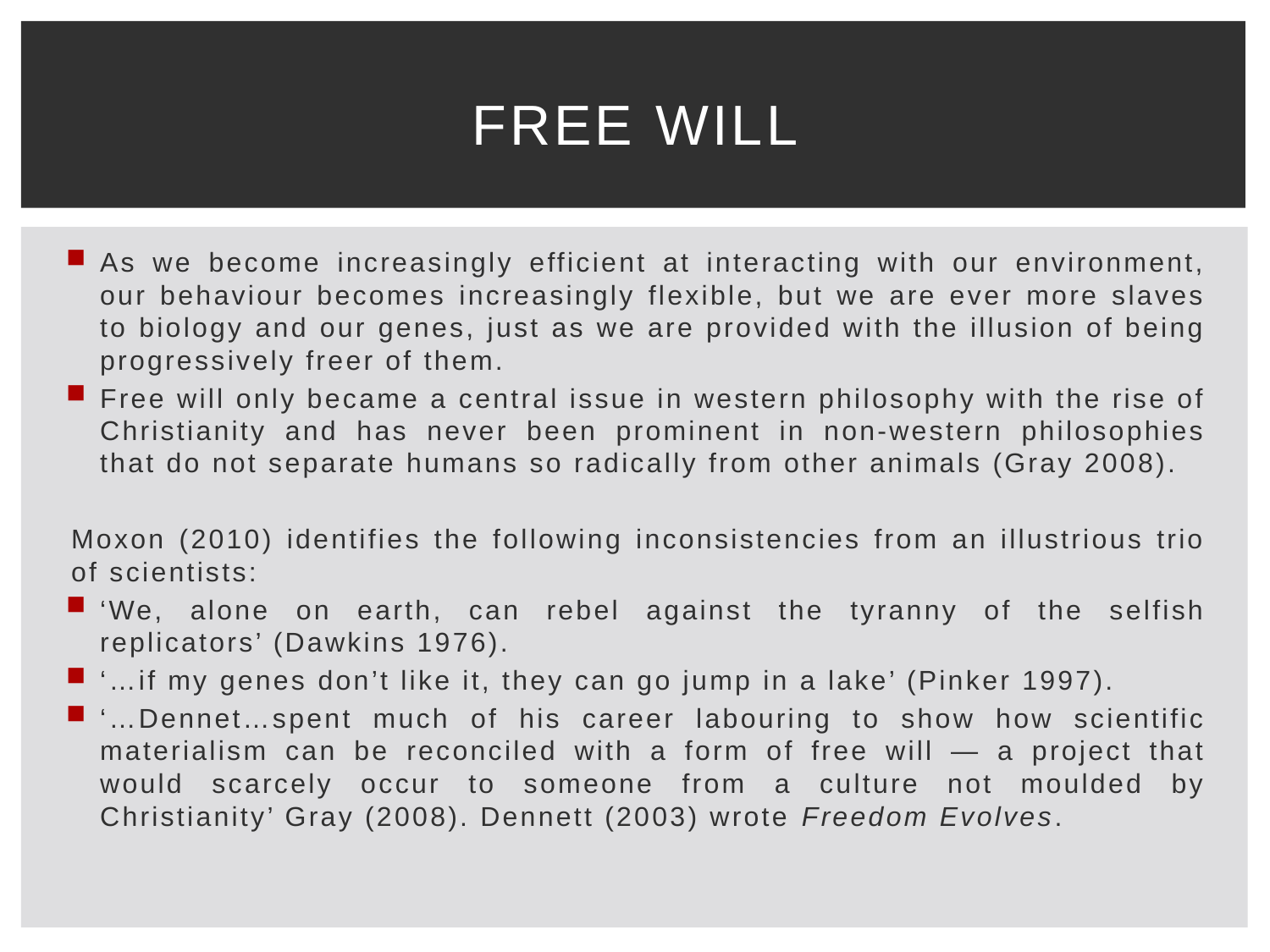

# Free Will
As we become increasingly efficient at interacting with our environment, our behaviour becomes increasingly flexible, but we are ever more slaves to biology and our genes, just as we are provided with the illusion of being progressively freer of them.
Free will only became a central issue in western philosophy with the rise of Christianity and has never been prominent in non-western philosophies that do not separate humans so radically from other animals (Gray 2008).

Moxon (2010) identifies the following inconsistencies from an illustrious trio of scientists:
‘We, alone on earth, can rebel against the tyranny of the selfish replicators’ (Dawkins 1976).
‘…if my genes don’t like it, they can go jump in a lake’ (Pinker 1997).
‘…Dennet…spent much of his career labouring to show how scientific materialism can be reconciled with a form of free will — a project that would scarcely occur to someone from a culture not moulded by Christianity’ Gray (2008). Dennett (2003) wrote Freedom Evolves.